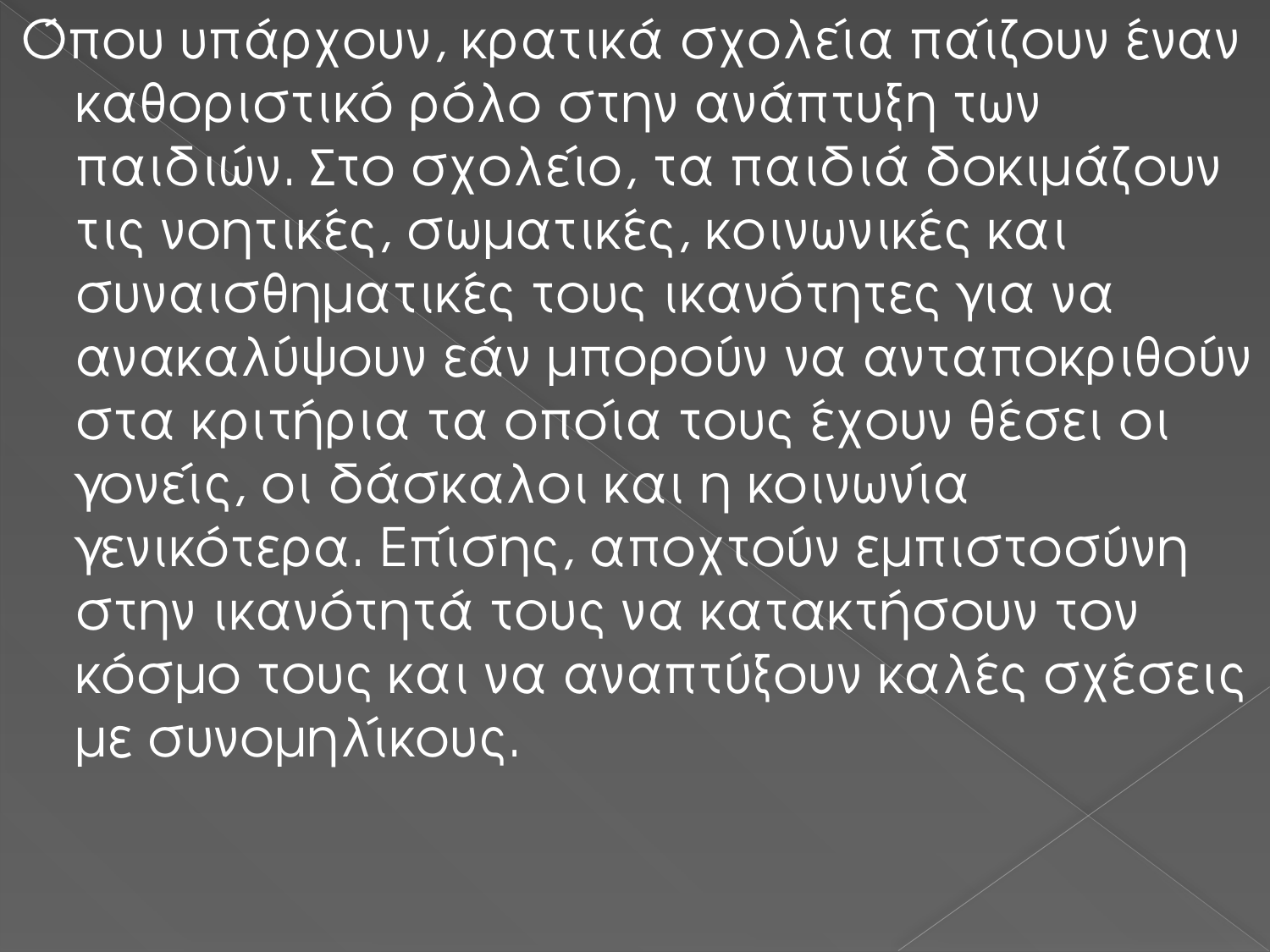

Όπου υπάρχουν, κρατικά σχολεία παίζουν έναν καθοριστικό ρόλο στην ανάπτυξη των παιδιών. Στο σχολείο, τα παιδιά δοκιμάζουν τις νοητικές, σωματικές, κοινωνικές και συναισθηματικές τους ικανότητες για να ανακαλύψουν εάν μπορούν να ανταποκριθούν στα κριτήρια τα οποία τους έχουν θέσει οι γονείς, οι δάσκαλοι και η κοινωνία γενικότερα. Επίσης, αποχτούν εμπιστοσύνη στην ικανότητά τους να κατακτήσουν τον κόσμο τους και να αναπτύξουν καλές σχέσεις με συνομηλίκους.